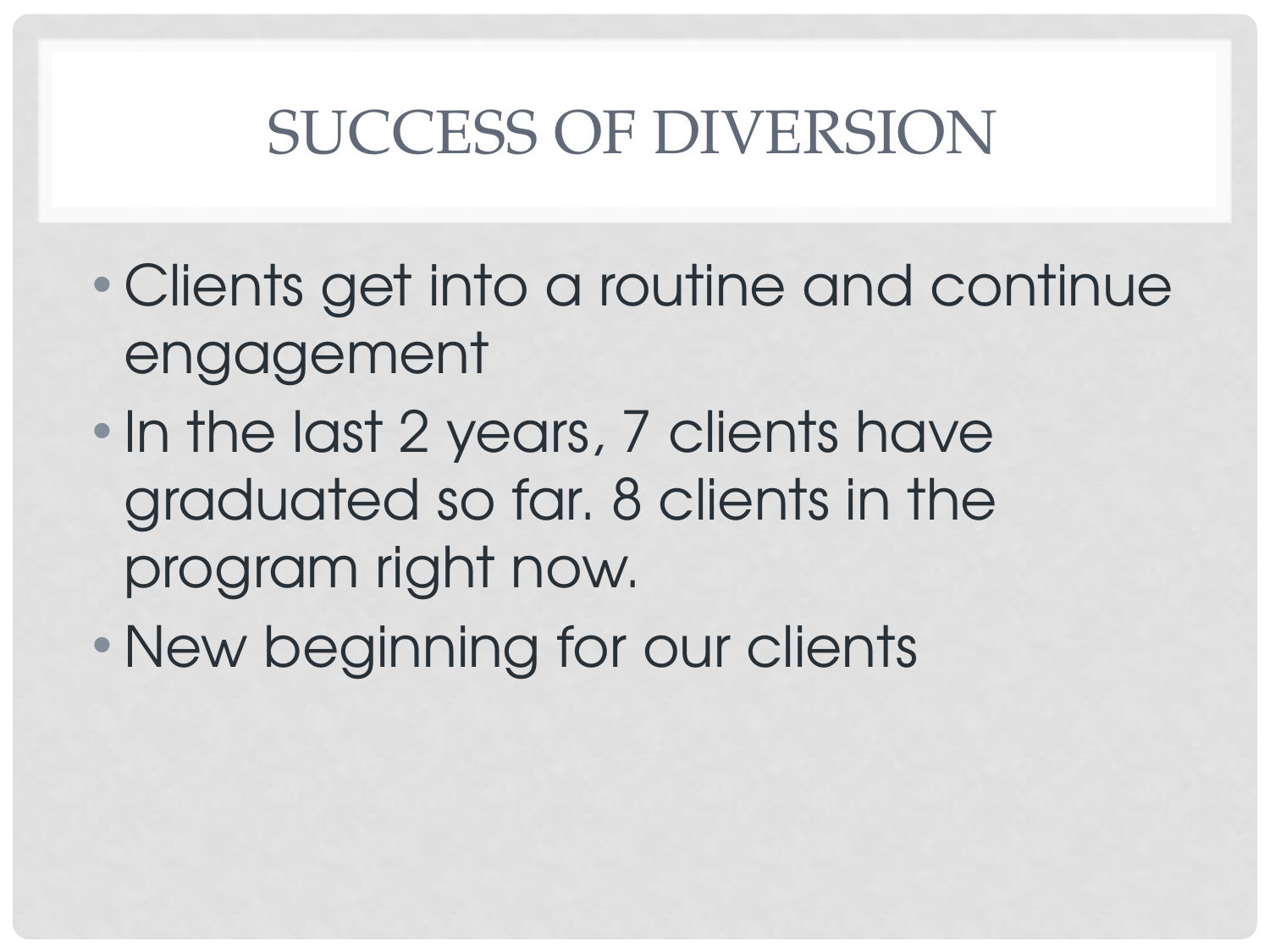

# Success of diversion
Clients get into a routine and continue engagement
In the last 2 years, 7 clients have graduated so far. 8 clients in the program right now.
New beginning for our clients